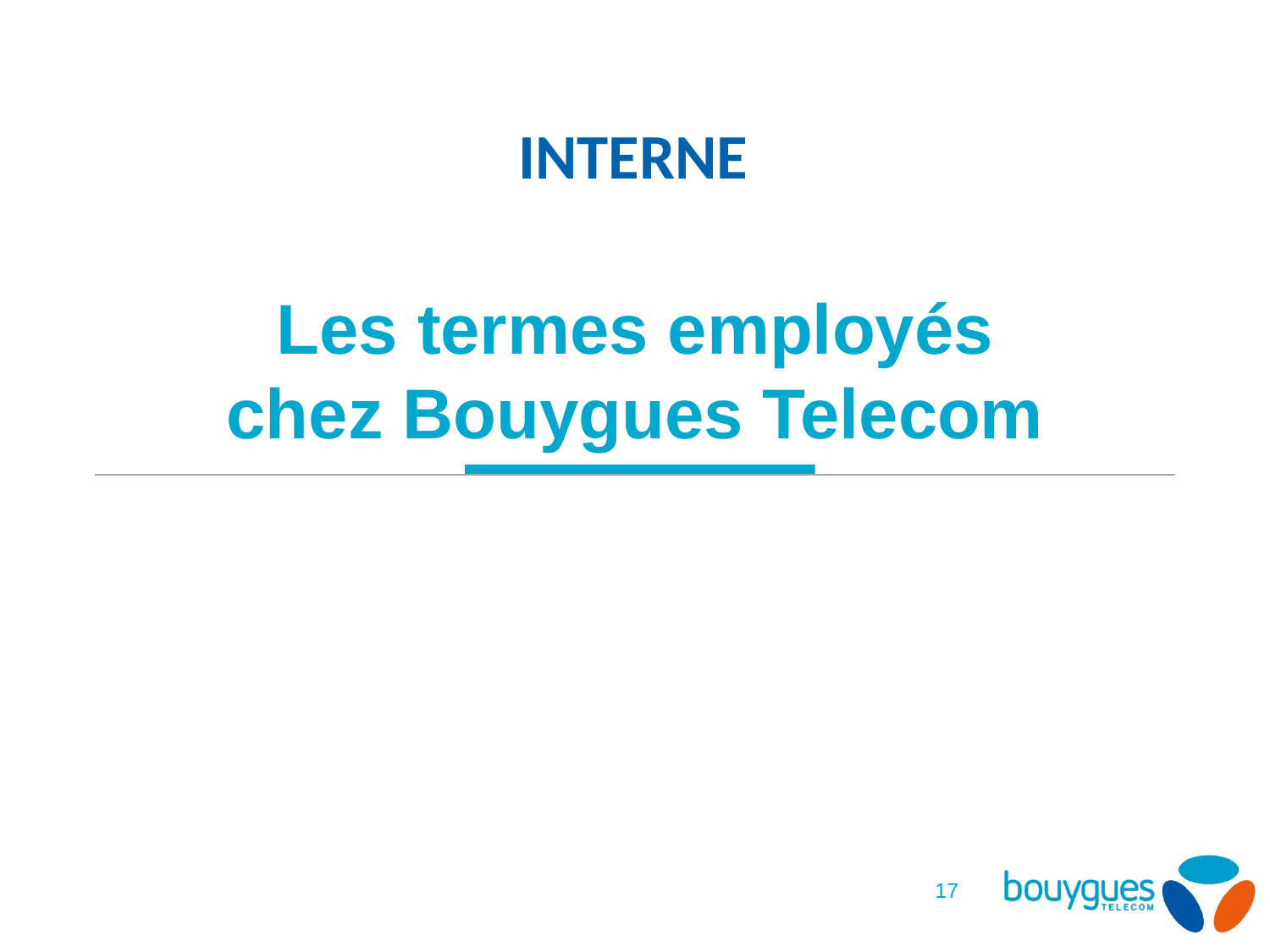

# Les termes employés chez Bouygues Telecom

17